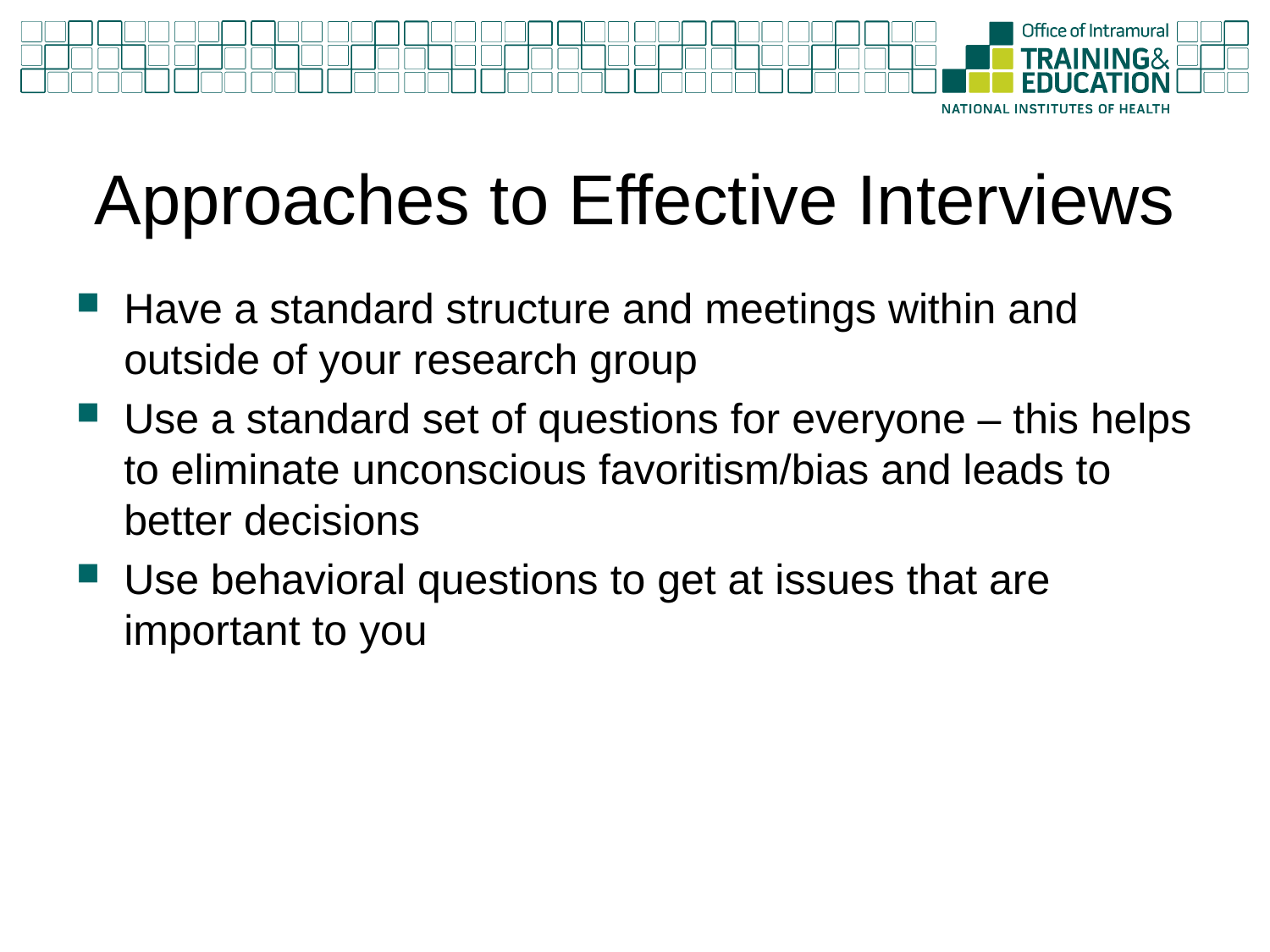

# Approaches to Effective Interviews
Have a standard structure and meetings within and outside of your research group
Use a standard set of questions for everyone – this helps to eliminate unconscious favoritism/bias and leads to better decisions
Use behavioral questions to get at issues that are important to you